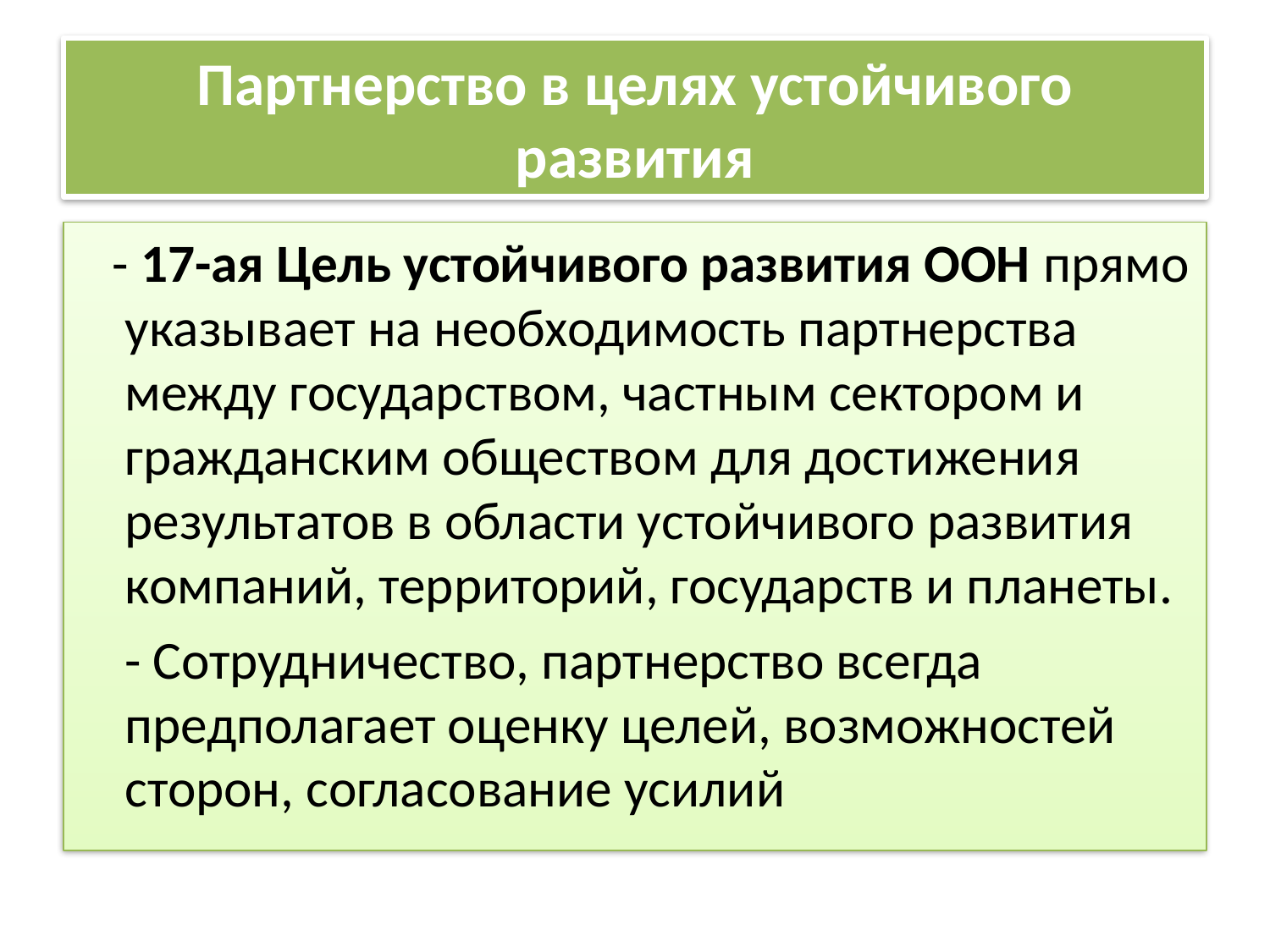

# Партнерство в целях устойчивого развития
   - 17-ая Цель устойчивого развития ООН прямо указывает на необходимость партнерства между государством, частным сектором и гражданским обществом для достижения результатов в области устойчивого развития компаний, территорий, государств и планеты.
    - Сотрудничество, партнерство всегда предполагает оценку целей, возможностей сторон, согласование усилий